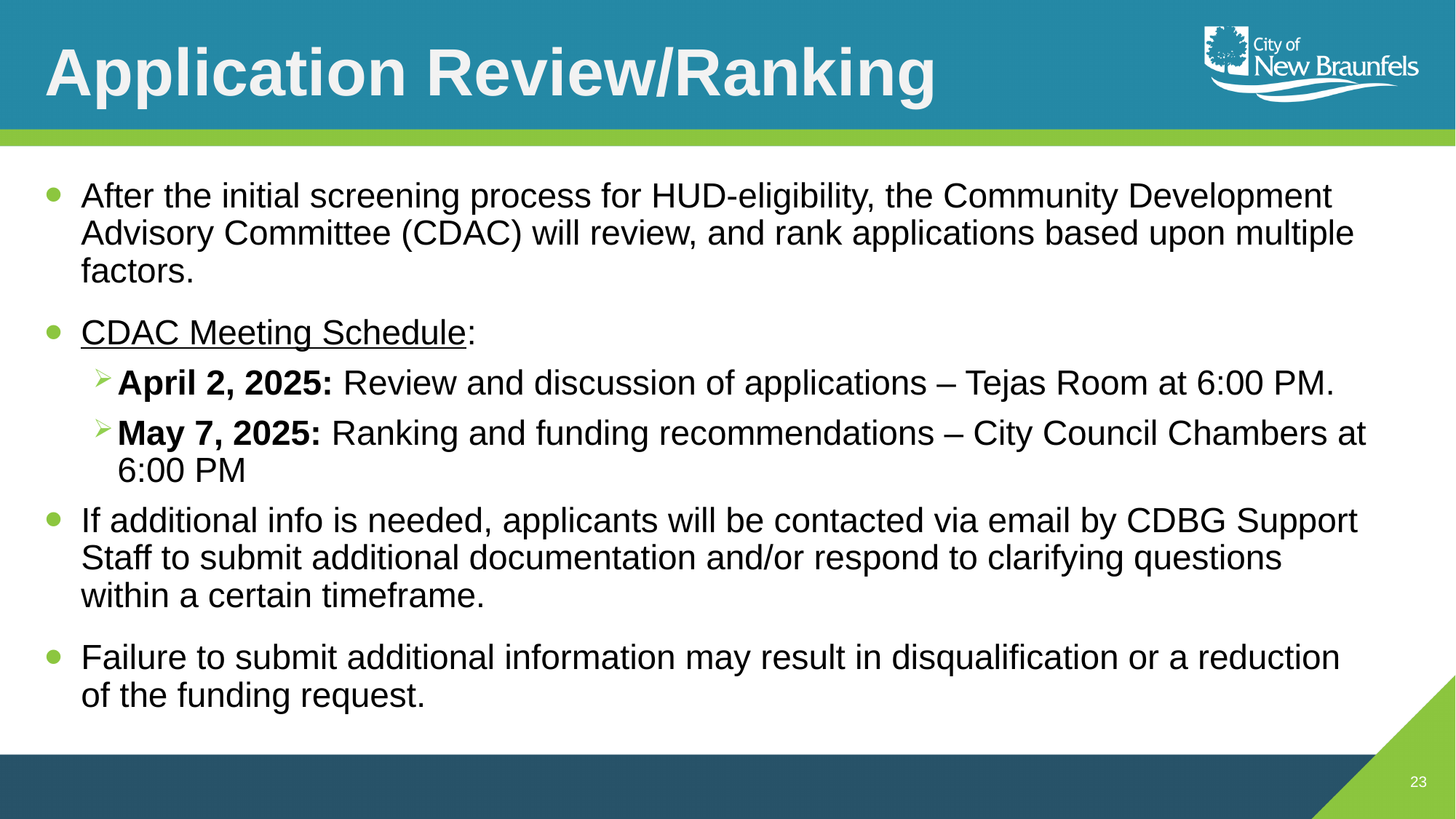

# Application Review/Ranking
After the initial screening process for HUD-eligibility, the Community Development Advisory Committee (CDAC) will review, and rank applications based upon multiple factors.
CDAC Meeting Schedule:
April 2, 2025: Review and discussion of applications – Tejas Room at 6:00 PM.
May 7, 2025: Ranking and funding recommendations – City Council Chambers at 6:00 PM
If additional info is needed, applicants will be contacted via email by CDBG Support Staff to submit additional documentation and/or respond to clarifying questions within a certain timeframe.
Failure to submit additional information may result in disqualification or a reduction of the funding request.
23